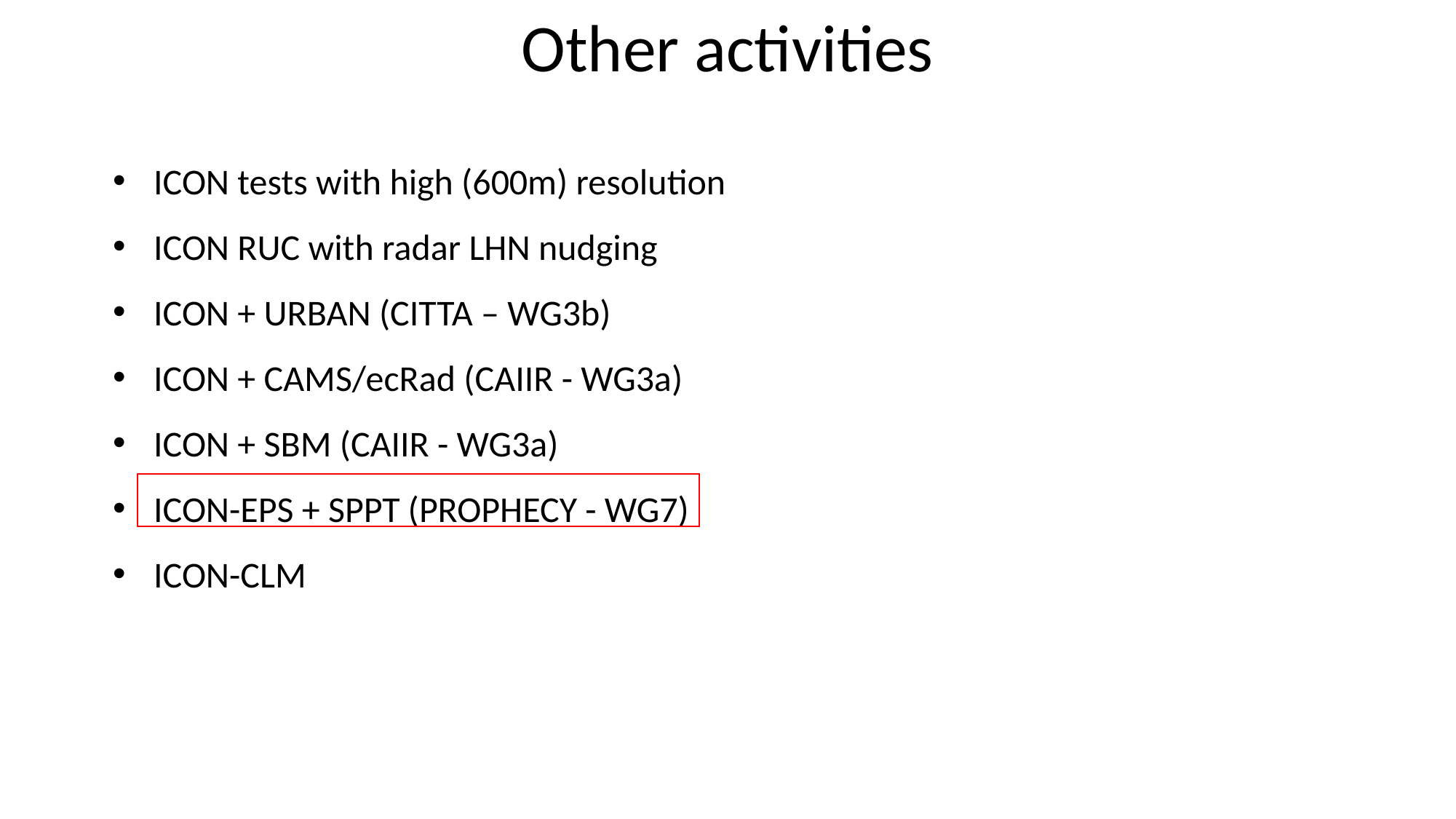

Other activities
ICON tests with high (600m) resolution
ICON RUC with radar LHN nudging
ICON + URBAN (CITTA – WG3b)
ICON + CAMS/ecRad (CAIIR - WG3a)
ICON + SBM (CAIIR - WG3a)
ICON-EPS + SPPT (PROPHECY - WG7)
ICON-CLM